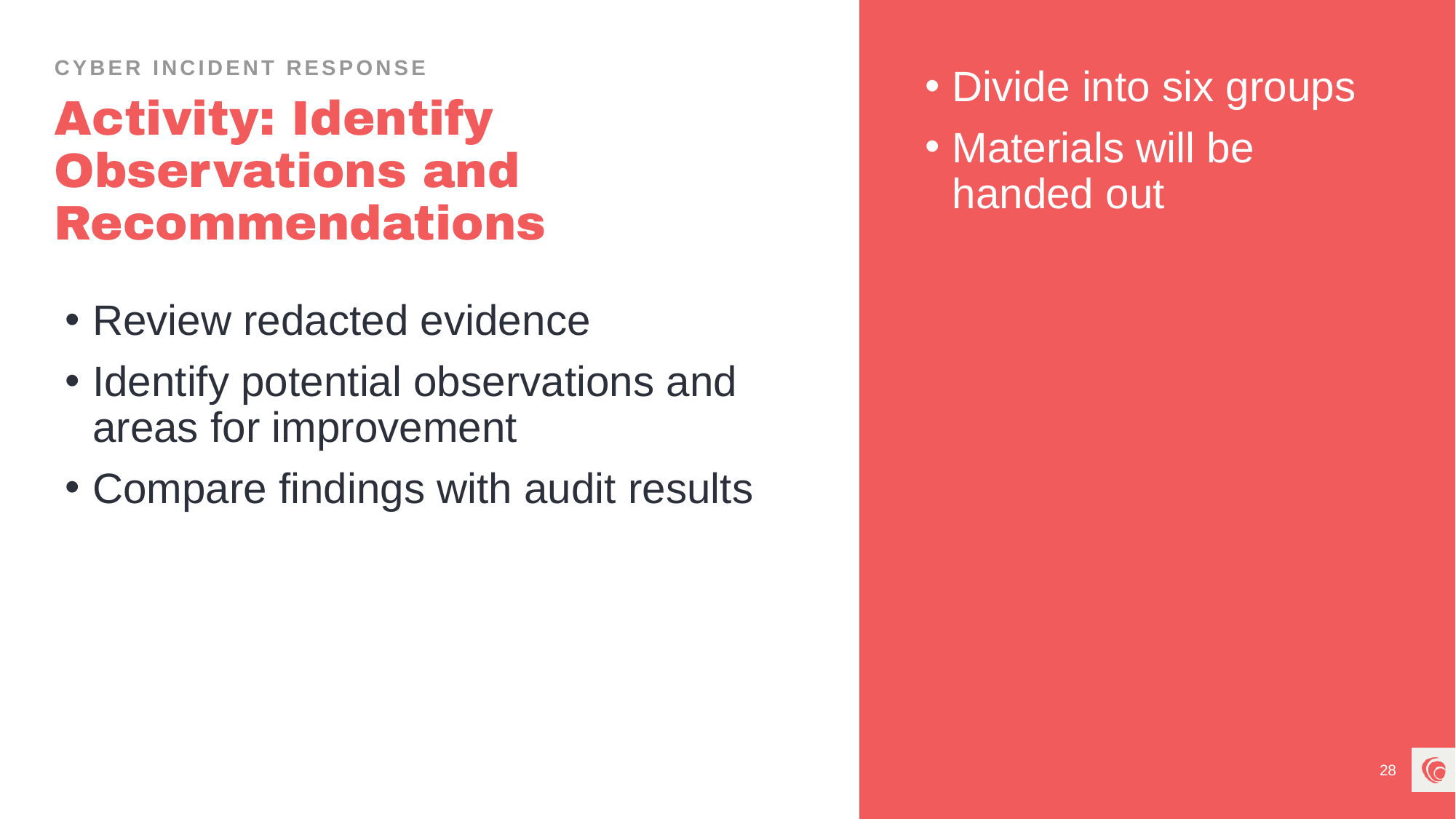

Cyber incident response
Divide into six groups
Materials will be handed out

# Activity: Identify Observations and Recommendations
Review redacted evidence
Identify potential observations and areas for improvement
Compare findings with audit results